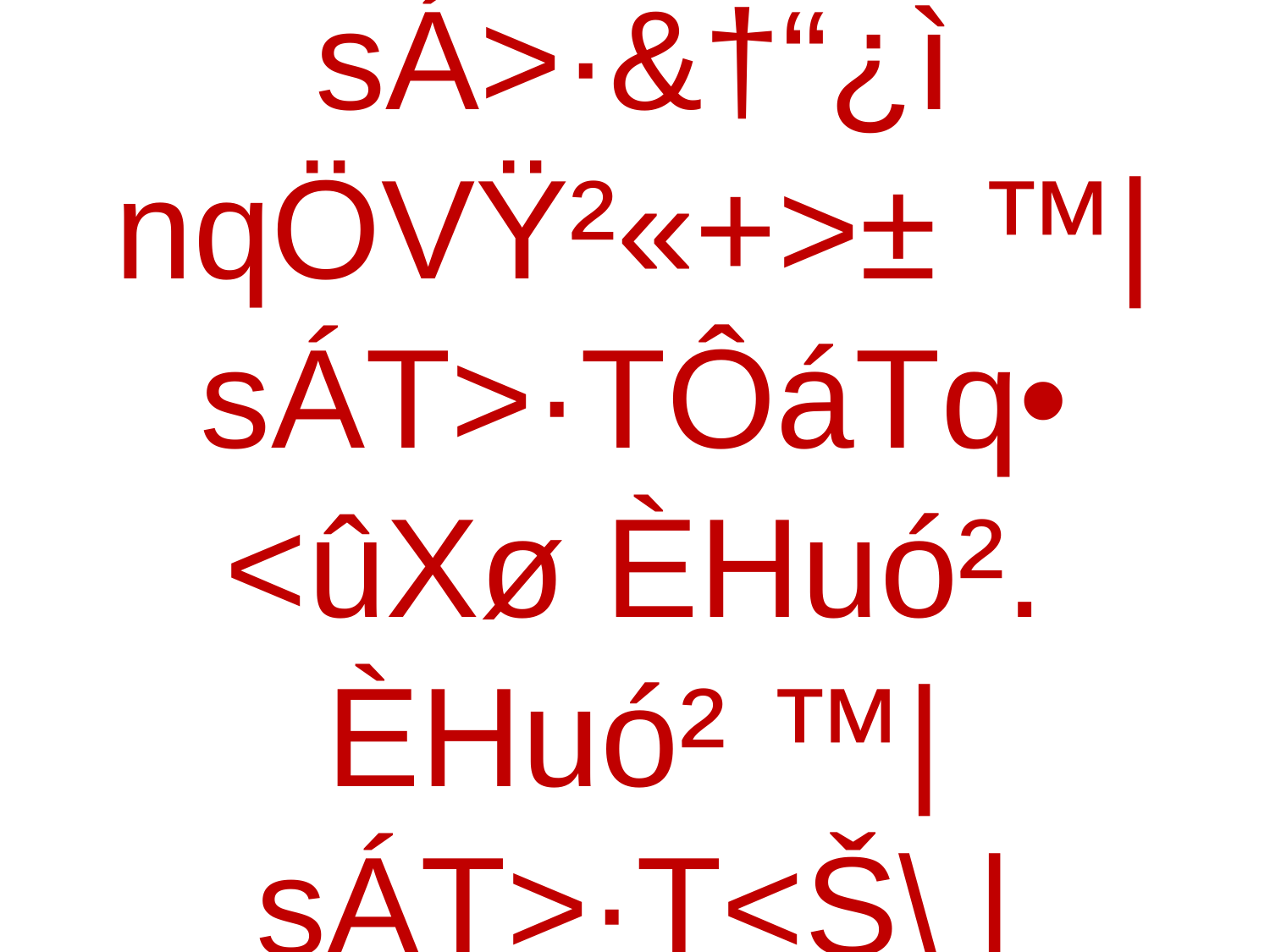

# eTq <ûXø+ýË ç|Ÿ¿£Ü |ŸsÁyîT®q $|ŸÔáTï\T ™|sÁ>·&†“¿ì nqÖVŸ²«+>± ™|sÁT>·TÔáTq• <ûXø ÈHuó². ÈHuó² ™|sÁT>·T<Š\ |Ÿs«esÁD+™|Õ <ŠTçwŸÎuó²y“• ¿£\T>·CñdŸTï+~.